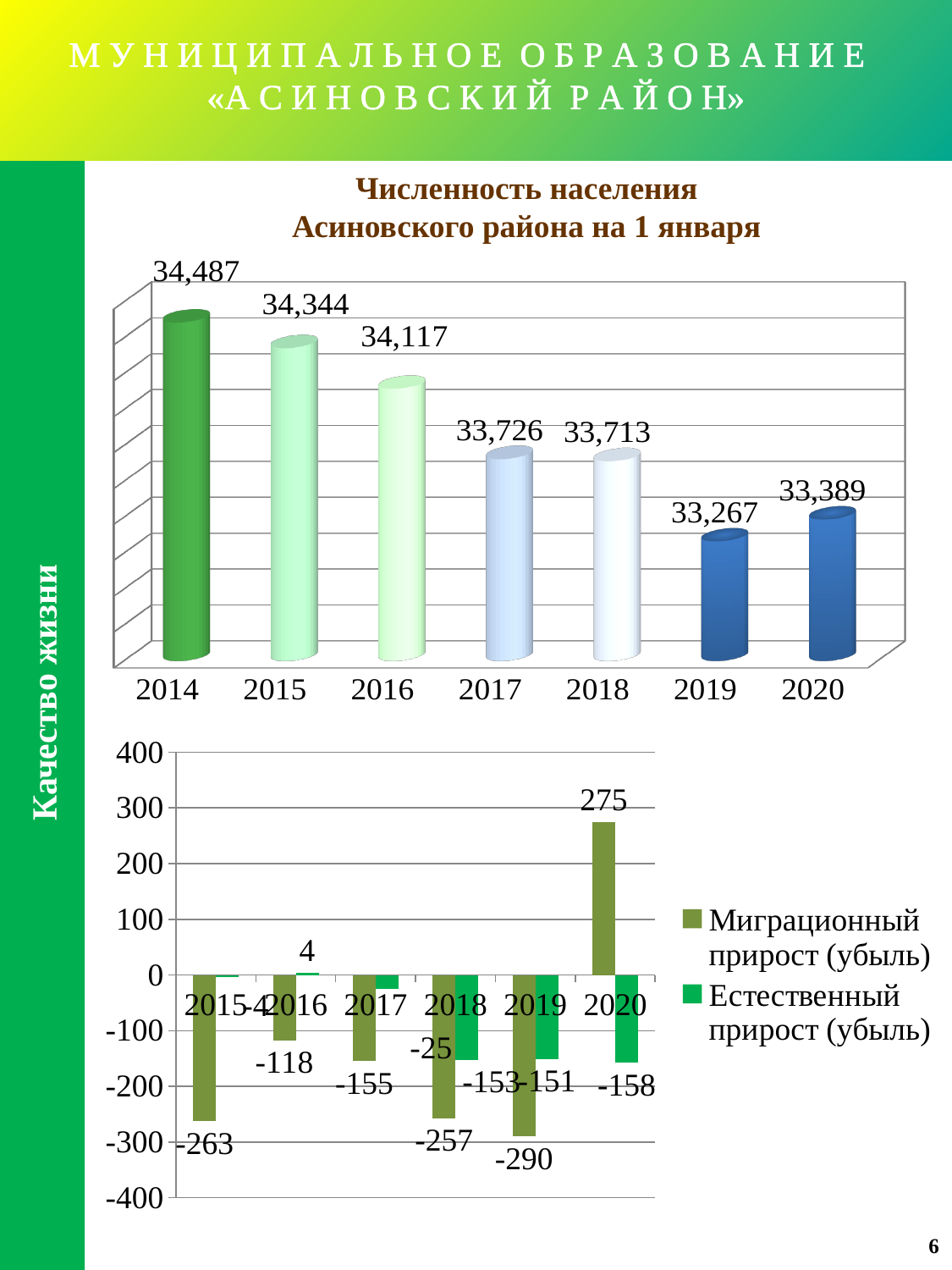

# М У Н И Ц И П А Л Ь Н О Е  О Б Р А З О В А Н И Е «А С И Н О В С К И Й  Р А Й О Н»
Численность населения Асиновского района на 1 января

[unsupported chart]

Качество жизни

### Chart

| Category | Миграционный прирост (убыль) | Естественный прирост (убыль) |
|---|---|---|
| 2015 | -263.0 | -4.0 |
| 2016 | -118.0 | 4.0 |
| 2017 | -155.0 | -25.0 |
| 2018 | -257.0 | -153.0 |
| 2019 | -290.0 | -151.0 |
| 2020 | 275.0 | -158.0 |
6